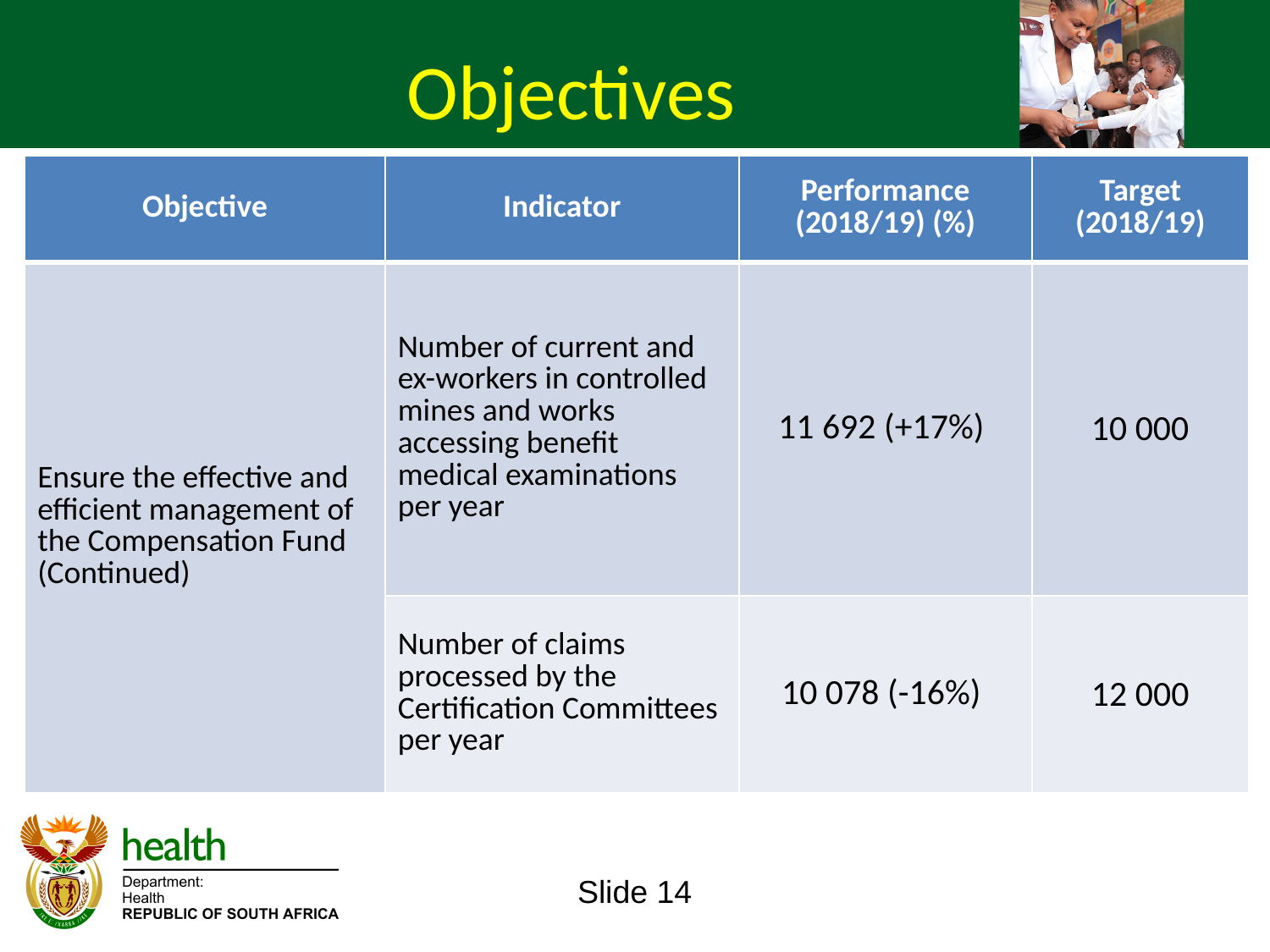

Objectives
| Objective | Indicator | Performance (2018/19) (%) | Target (2018/19) |
| --- | --- | --- | --- |
| Ensure the effective and efficient management of the Compensation Fund (Continued) | Number of current and ex-workers in controlled mines and works accessing benefit medical examinations per year | 11 692 (+17%) | 10 000 |
|  | Number of claims processed by the Certification Committees per year | 10 078 (-16%) | 12 000 |